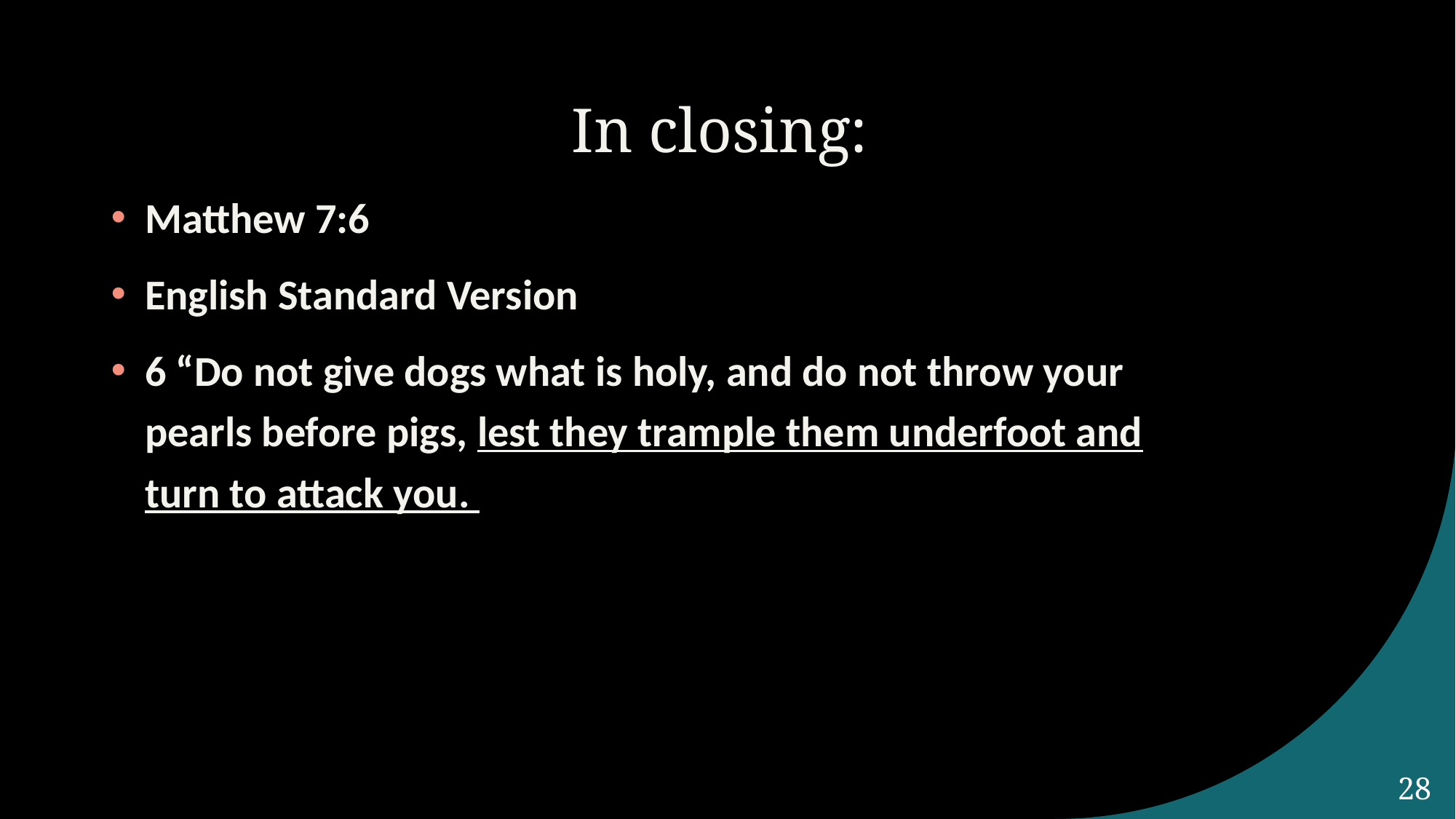

# In closing:
Matthew 7:6
English Standard Version
6 “Do not give dogs what is holy, and do not throw your pearls before pigs, lest they trample them underfoot and turn to attack you.
28